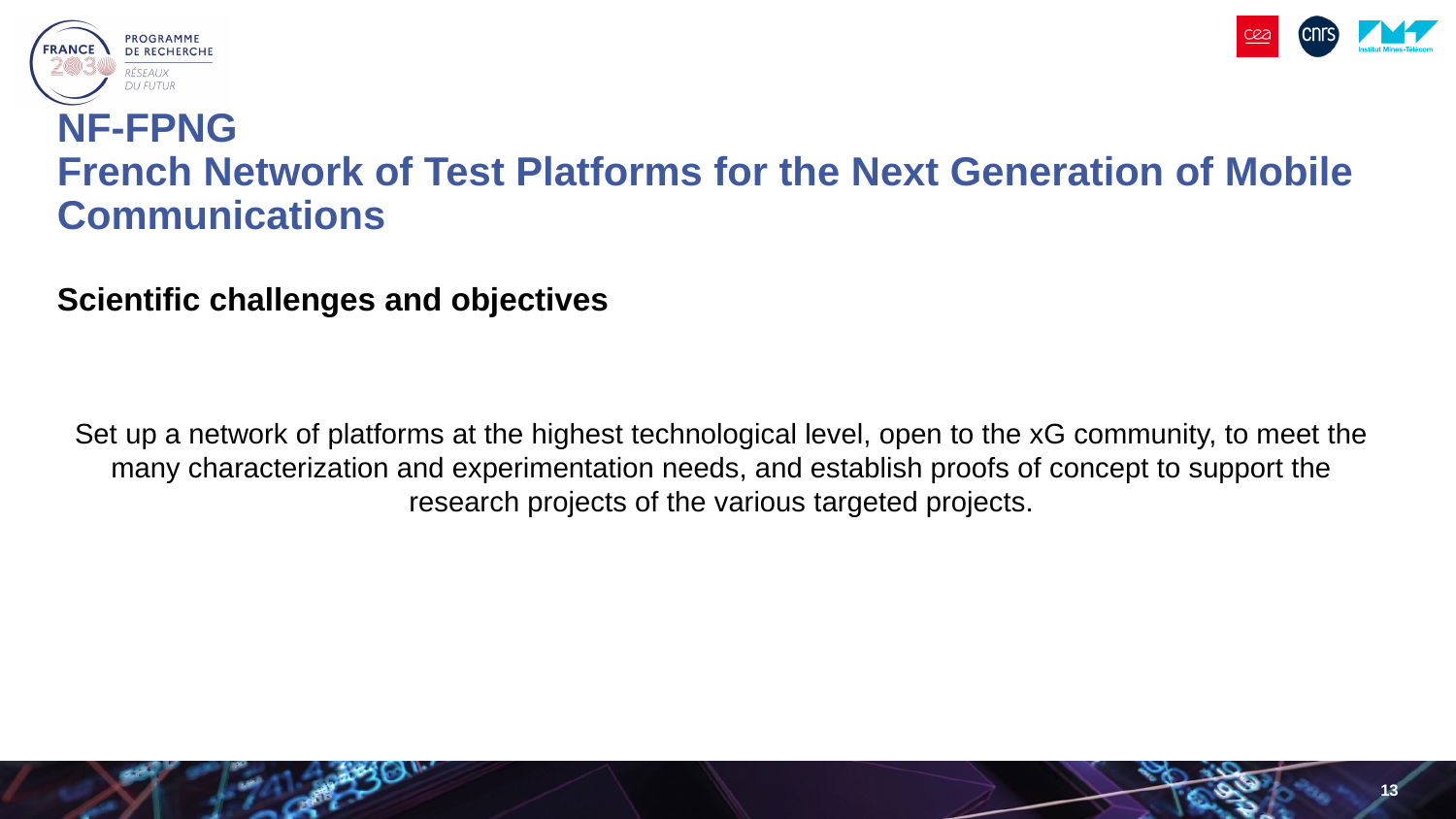

# NF-FPNG French Network of Test Platforms for the Next Generation of Mobile Communications
Scientific challenges and objectives

Set up a network of platforms at the highest technological level, open to the xG community, to meet the many characterization and experimentation needs, and establish proofs of concept to support the research projects of the various targeted projects.

13